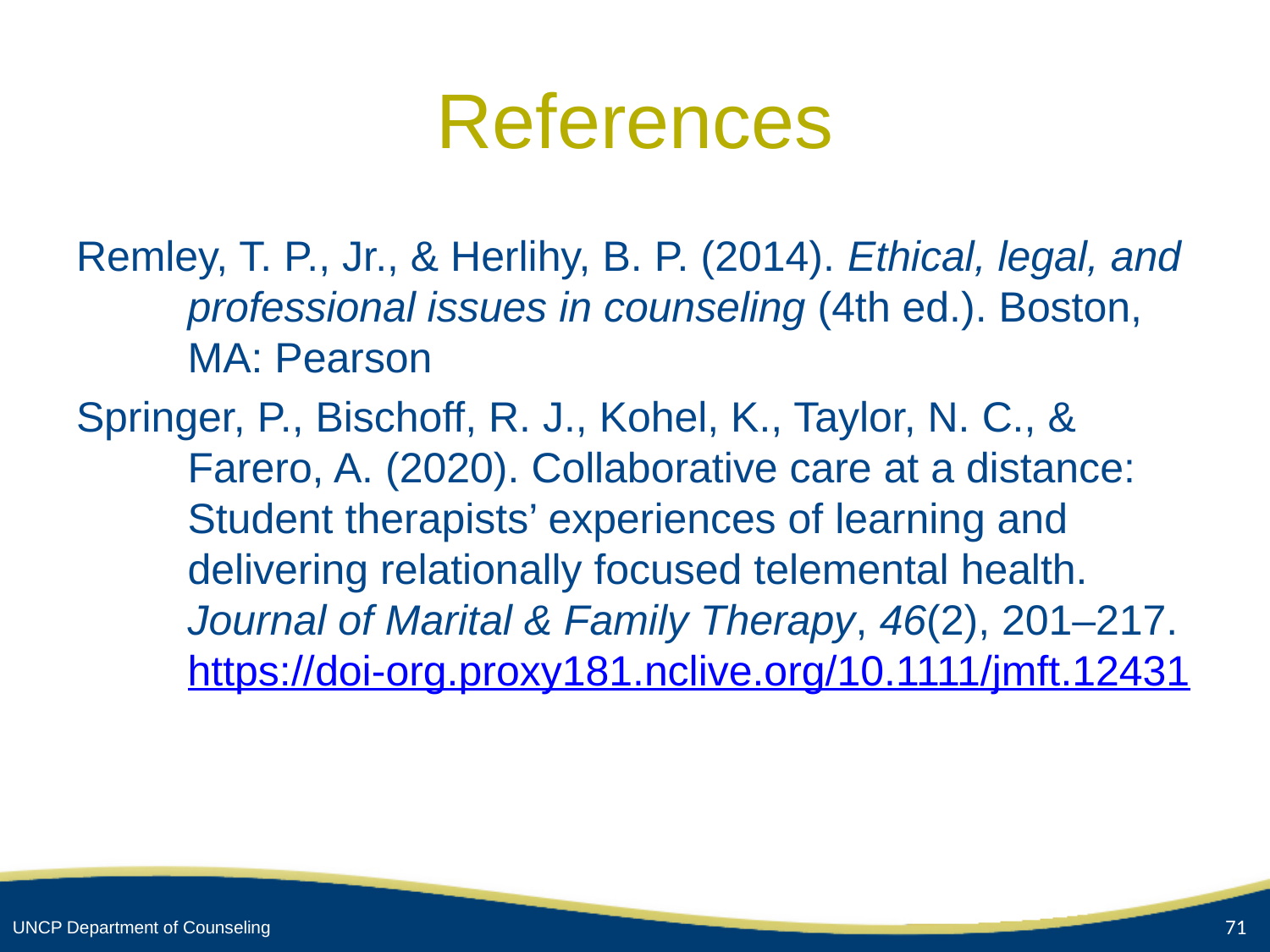

# References
Remley, T. P., Jr., & Herlihy, B. P. (2014). Ethical, legal, and professional issues in counseling (4th ed.). Boston, MA: Pearson
Springer, P., Bischoff, R. J., Kohel, K., Taylor, N. C., & Farero, A. (2020). Collaborative care at a distance: Student therapists’ experiences of learning and delivering relationally focused telemental health. Journal of Marital & Family Therapy, 46(2), 201–217. https://doi-org.proxy181.nclive.org/10.1111/jmft.12431

71